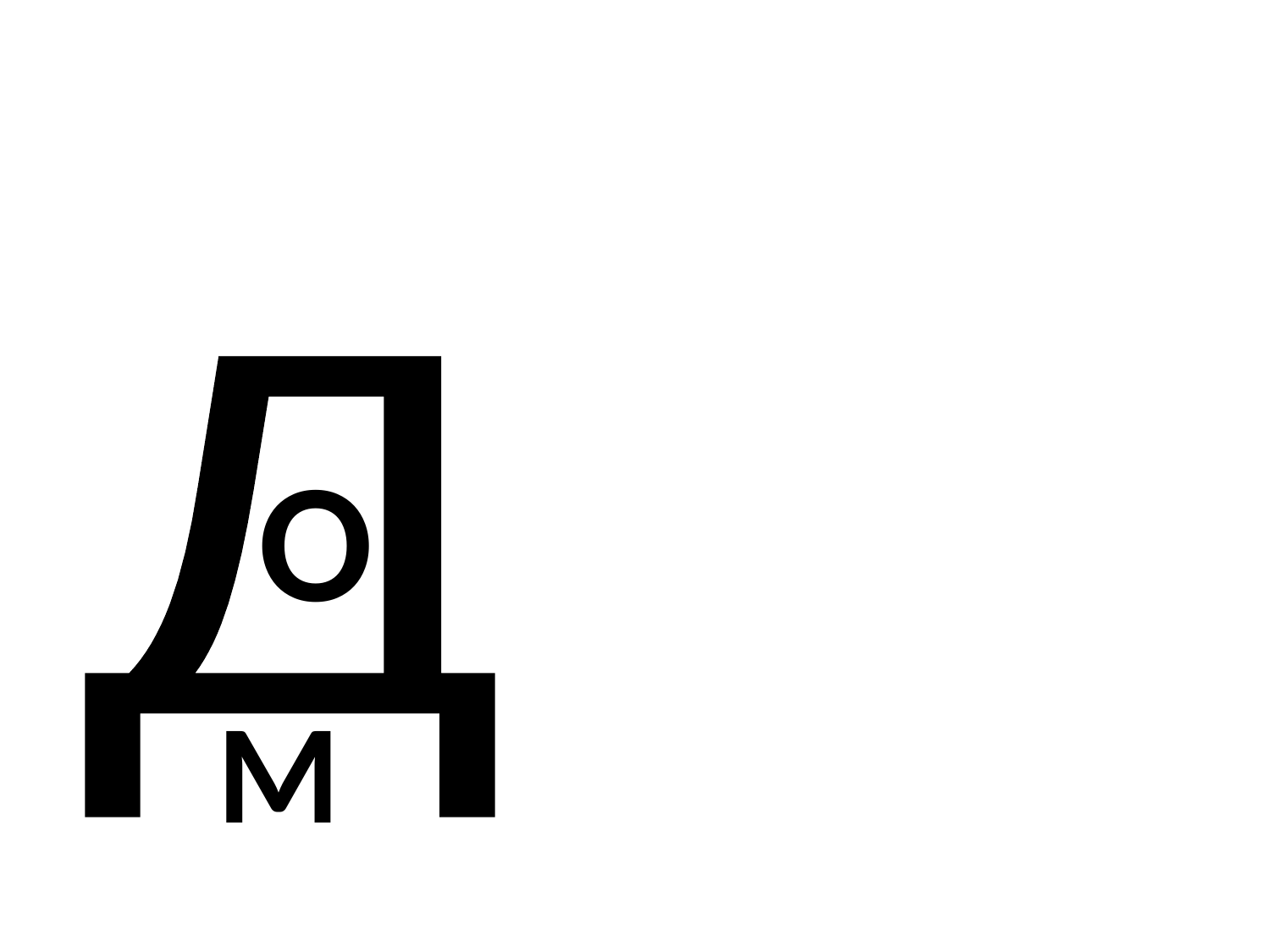

Изографы – это картинки, на которых слова нарисованы буквами, различным образом расположенные в пространстве и оптически похожие на предмет, в названии которого используются эти буквы. Ребенок должен найти все нарисованные буквы изографа, составить из них слово.
В

Д
О
А
Р
О
О
М
Н